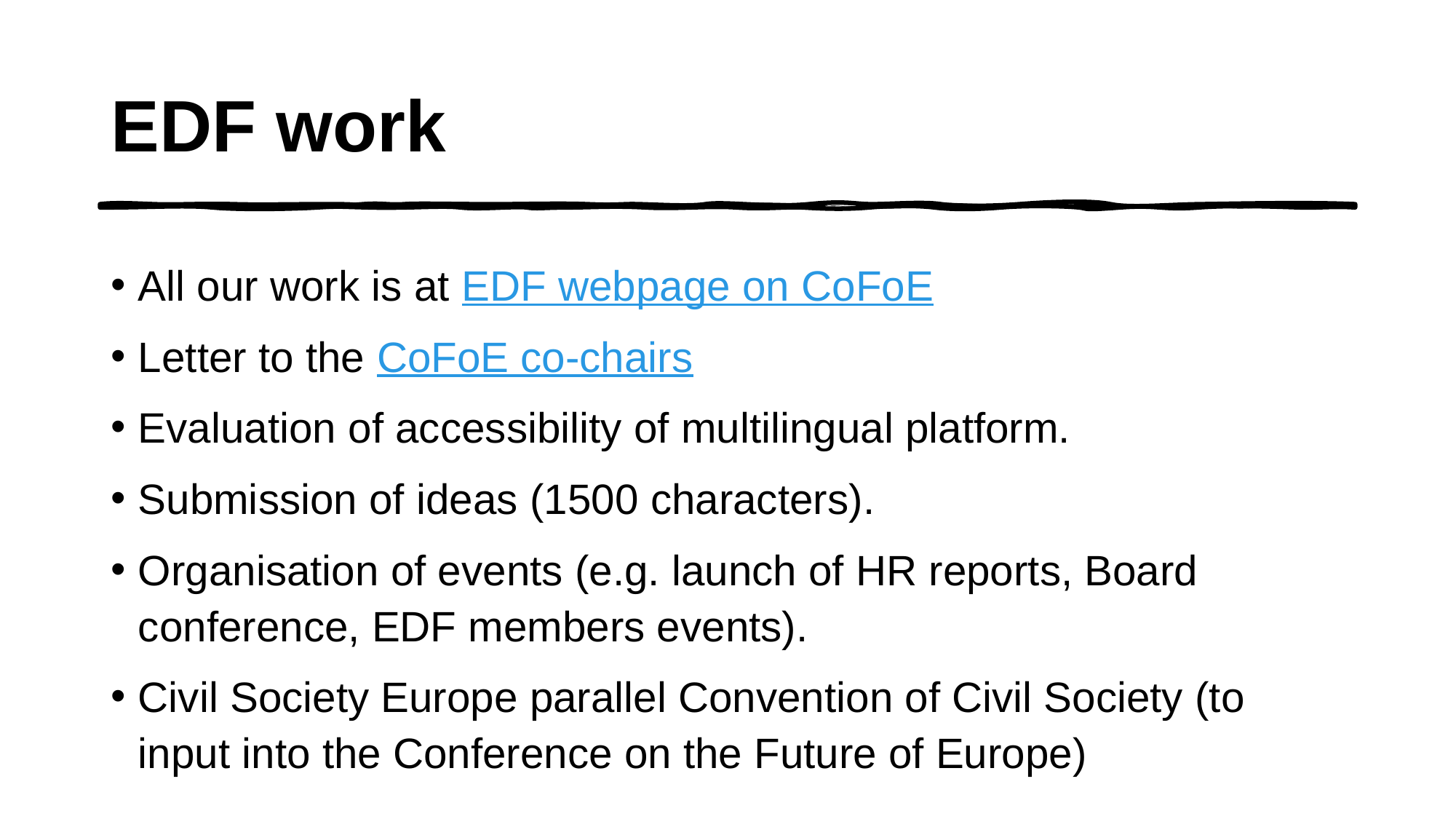

# EDF work
All our work is at EDF webpage on CoFoE
Letter to the CoFoE co-chairs
Evaluation of accessibility of multilingual platform.
Submission of ideas (1500 characters).
Organisation of events (e.g. launch of HR reports, Board conference, EDF members events).
Civil Society Europe parallel Convention of Civil Society (to input into the Conference on the Future of Europe)